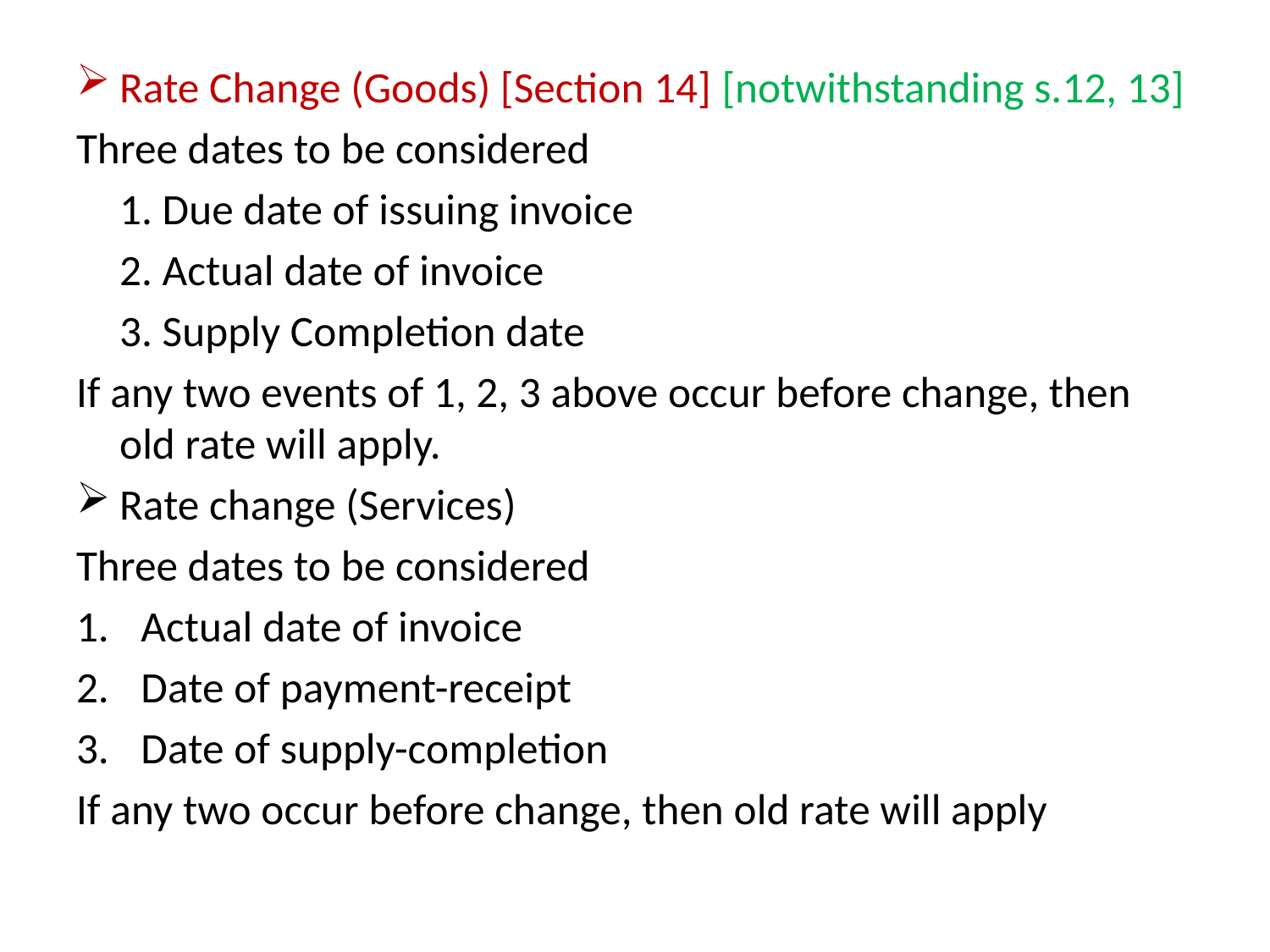

Rate Change (Goods) [Section 14] [notwithstanding s.12, 13]
Three dates to be considered
	1. Due date of issuing invoice
	2. Actual date of invoice
	3. Supply Completion date
If any two events of 1, 2, 3 above occur before change, then old rate will apply.
Rate change (Services)
Three dates to be considered
Actual date of invoice
Date of payment-receipt
Date of supply-completion
If any two occur before change, then old rate will apply